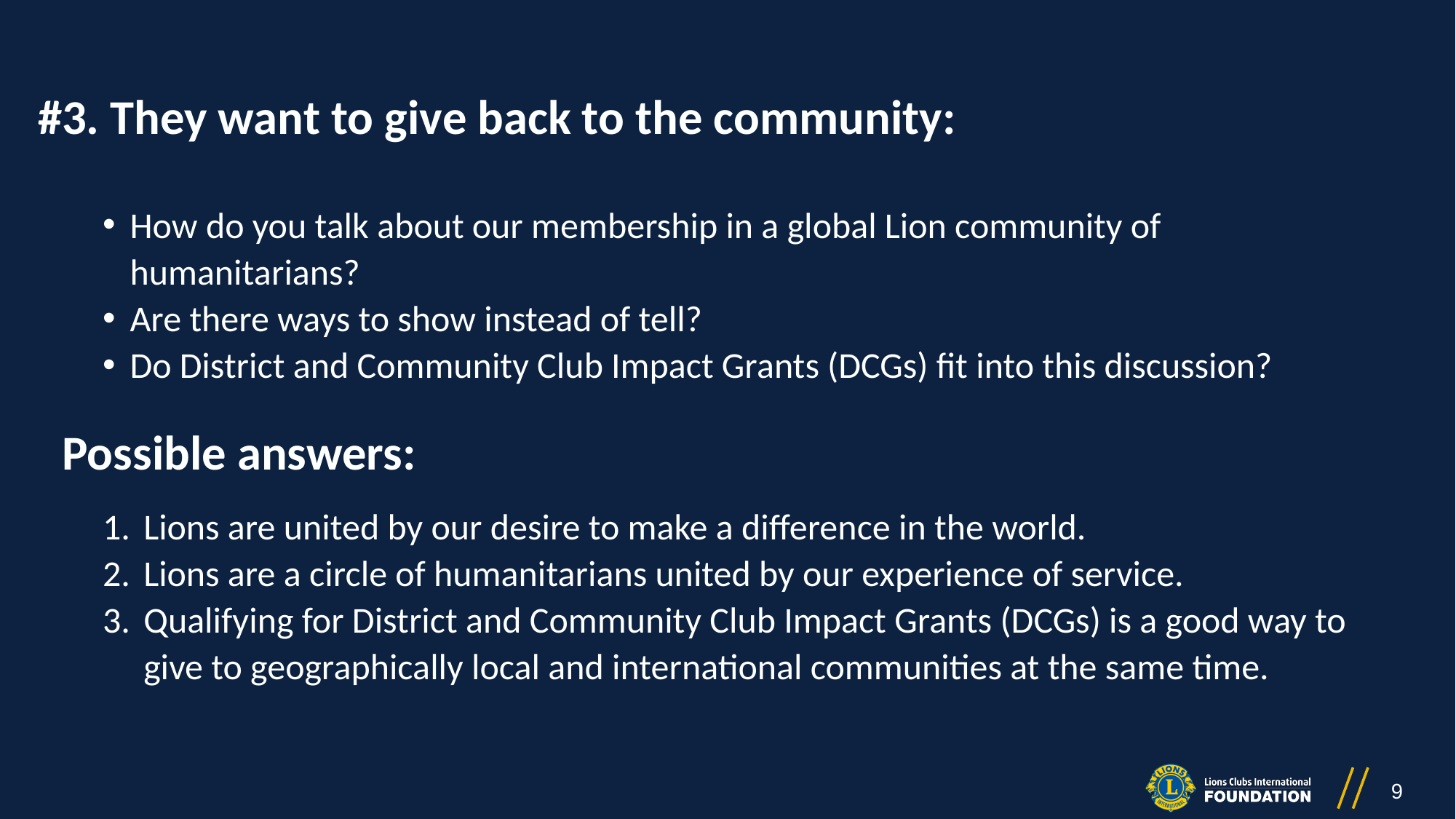

#3. They want to give back to the community:
How do you talk about our membership in a global Lion community of humanitarians?
Are there ways to show instead of tell?
Do District and Community Club Impact Grants (DCGs) fit into this discussion?

Possible answers:
Lions are united by our desire to make a difference in the world.
Lions are a circle of humanitarians united by our experience of service.
Qualifying for District and Community Club Impact Grants (DCGs) is a good way to give to geographically local and international communities at the same time.